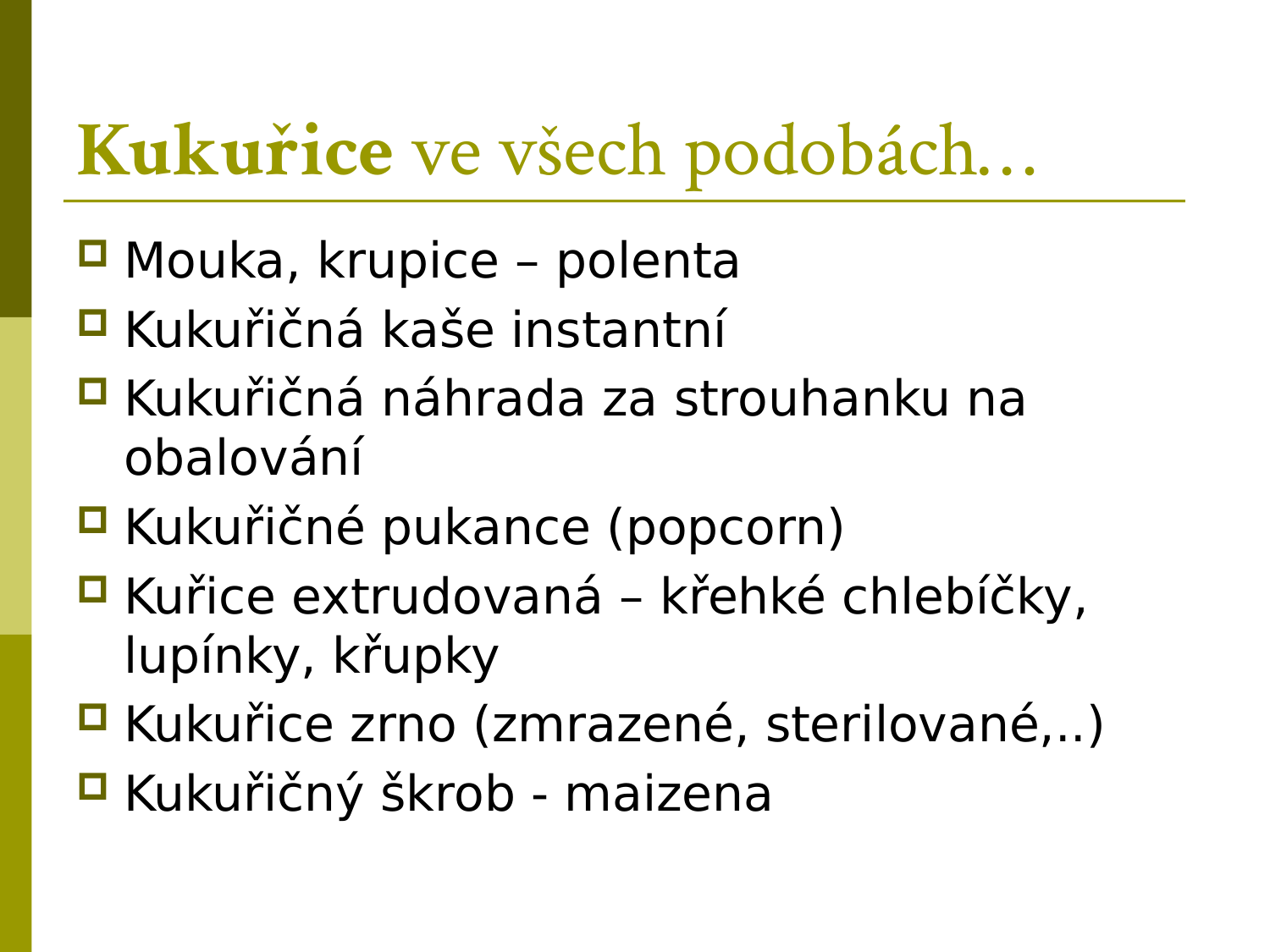

# Kukuřice ve všech podobách…
Mouka, krupice – polenta
Kukuřičná kaše instantní
Kukuřičná náhrada za strouhanku na obalování
Kukuřičné pukance (popcorn)
Kuřice extrudovaná – křehké chlebíčky, lupínky, křupky
Kukuřice zrno (zmrazené, sterilované,..)
Kukuřičný škrob - maizena